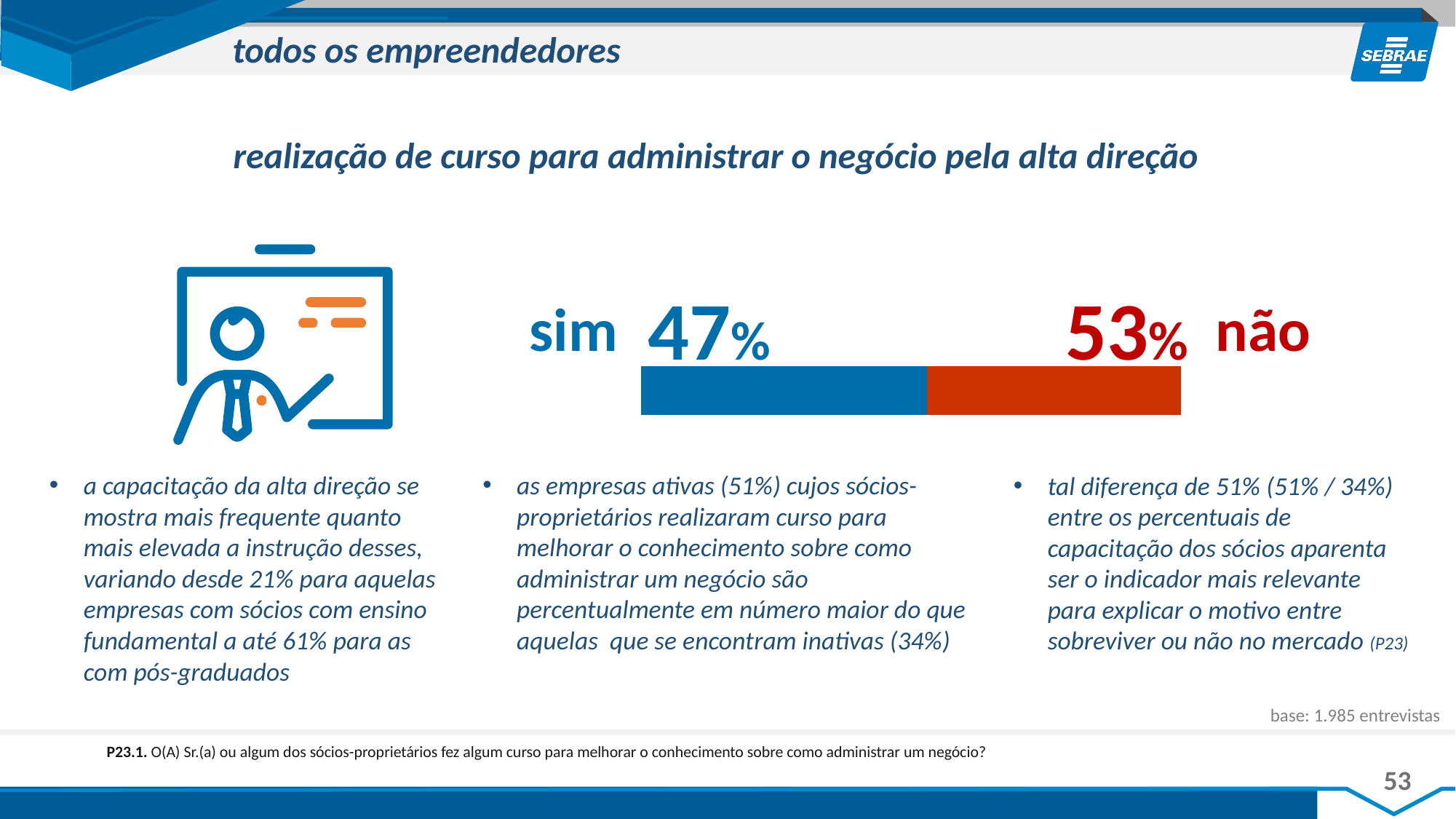

todos os empreendedores
realização de curso para administrar o negócio pela alta direção

47%
53%
sim
não

### Chart

| Category | Vendas | Colunas1 |
|---|---|---|
| 1º Tri | 53.0 | 47.0 |
a capacitação da alta direção se mostra mais frequente quanto mais elevada a instrução desses, variando desde 21% para aquelas empresas com sócios com ensino fundamental a até 61% para as com pós-graduados
as empresas ativas (51%) cujos sócios-proprietários realizaram curso para melhorar o conhecimento sobre como administrar um negócio são percentualmente em número maior do que aquelas  que se encontram inativas (34%)
tal diferença de 51% (51% / 34%) entre os percentuais de capacitação dos sócios aparenta ser o indicador mais relevante para explicar o motivo entre sobreviver ou não no mercado (P23)
base: 1.985 entrevistas

P23.1. O(A) Sr.(a) ou algum dos sócios-proprietários fez algum curso para melhorar o conhecimento sobre como administrar um negócio?